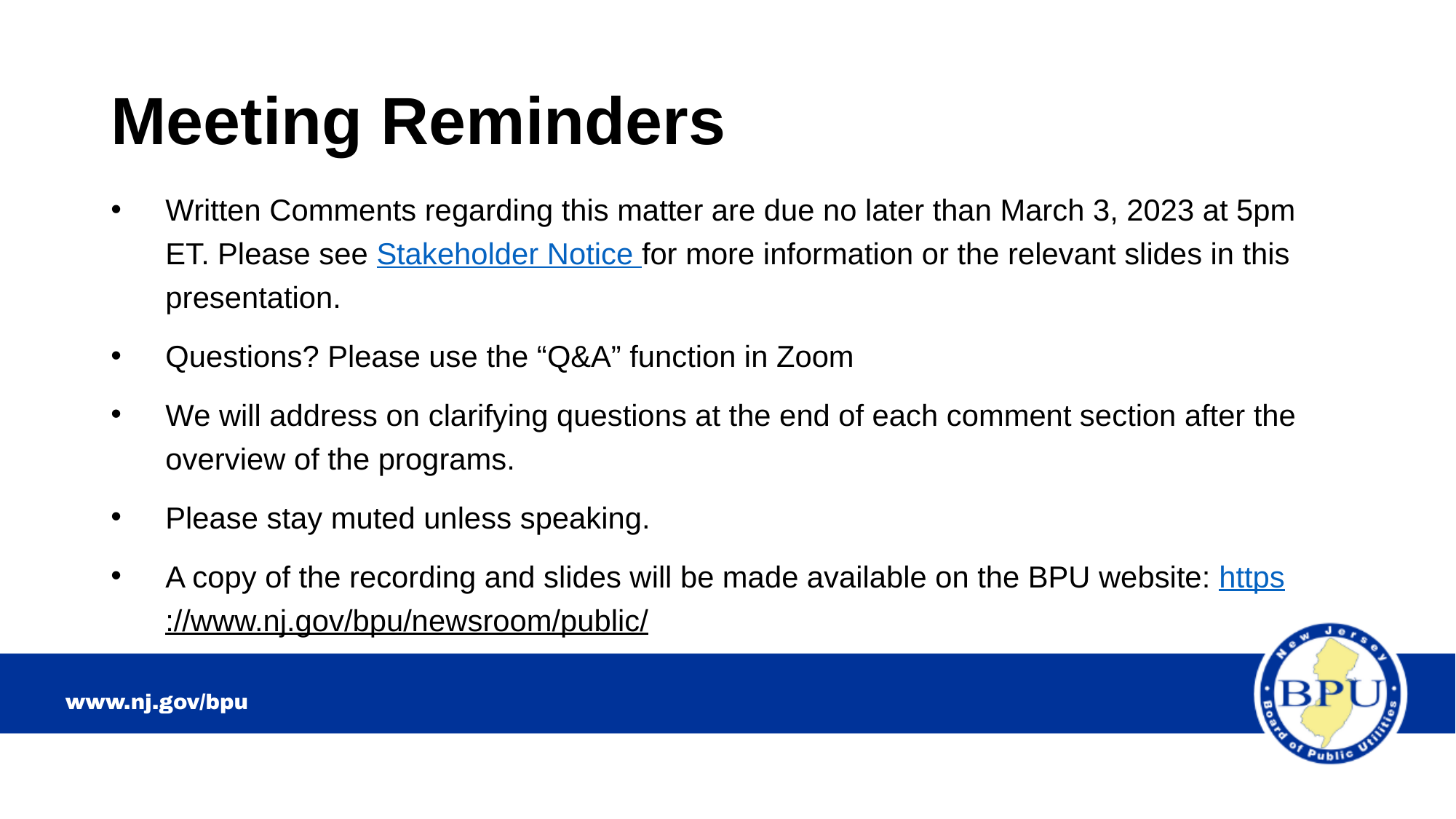

# Meeting Reminders
Written Comments regarding this matter are due no later than March 3, 2023 at 5pm ET. Please see Stakeholder Notice for more information or the relevant slides in this presentation.
Questions? Please use the “Q&A” function in Zoom
We will address on clarifying questions at the end of each comment section after the overview of the programs.
Please stay muted unless speaking.
A copy of the recording and slides will be made available on the BPU website: https://www.nj.gov/bpu/newsroom/public/